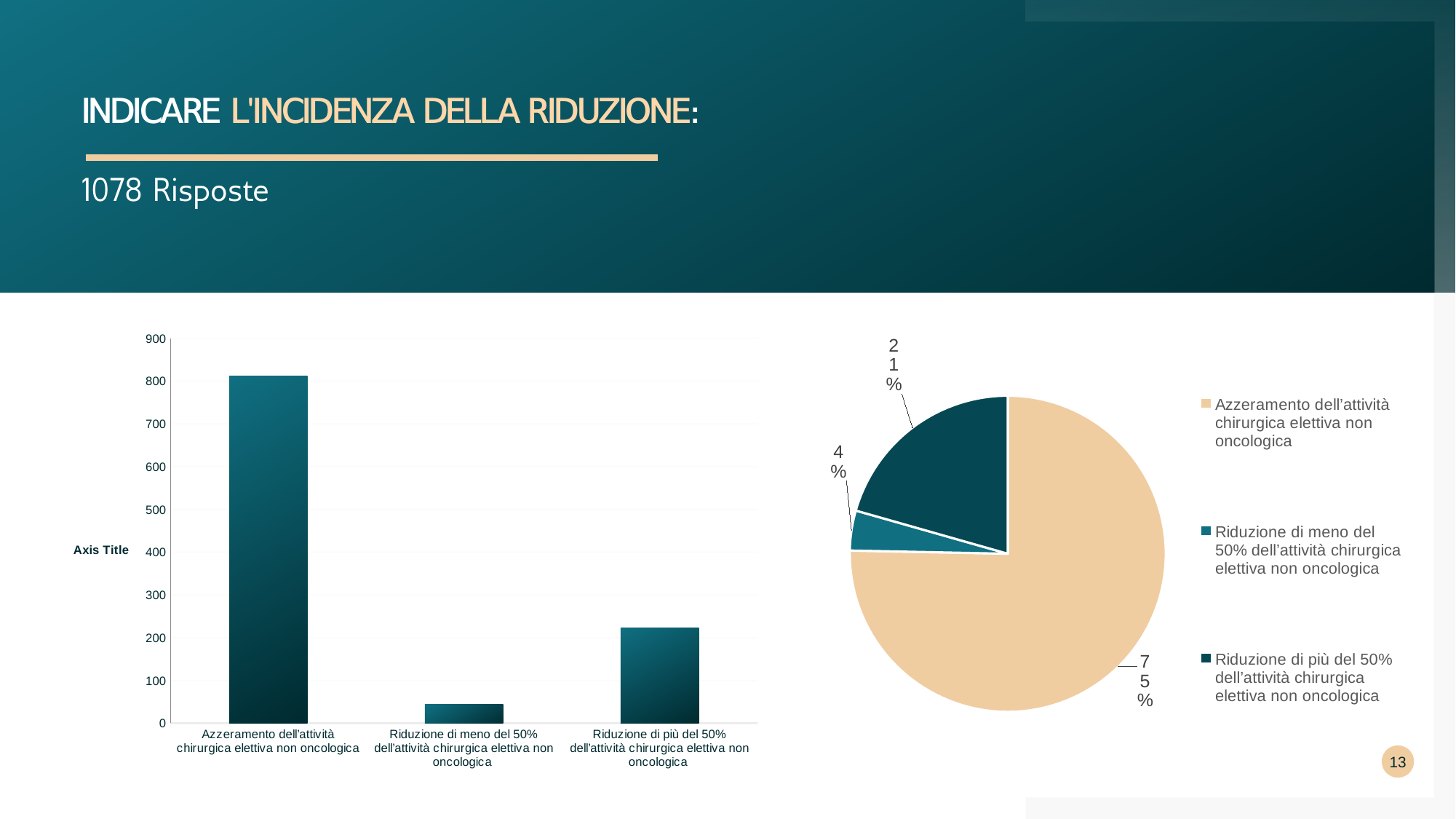

# indicare l'incidenza della riduzione:

1078 Risposte

### Chart

| Category | ORGANICO |
|---|---|
| Azzeramento dell’attività chirurgica elettiva non oncologica  | 812.0 |
| Riduzione di meno del 50% dell’attività chirurgica elettiva non oncologica  | 44.0 |
| Riduzione di più del 50% dell’attività chirurgica elettiva non oncologica  | 222.0 |

### Chart

| Category | ORGANICO |
|---|---|
| Azzeramento dell’attività chirurgica elettiva non oncologica  | 812.0 |
| Riduzione di meno del 50% dell’attività chirurgica elettiva non oncologica  | 44.0 |
| Riduzione di più del 50% dell’attività chirurgica elettiva non oncologica  | 222.0 |
13